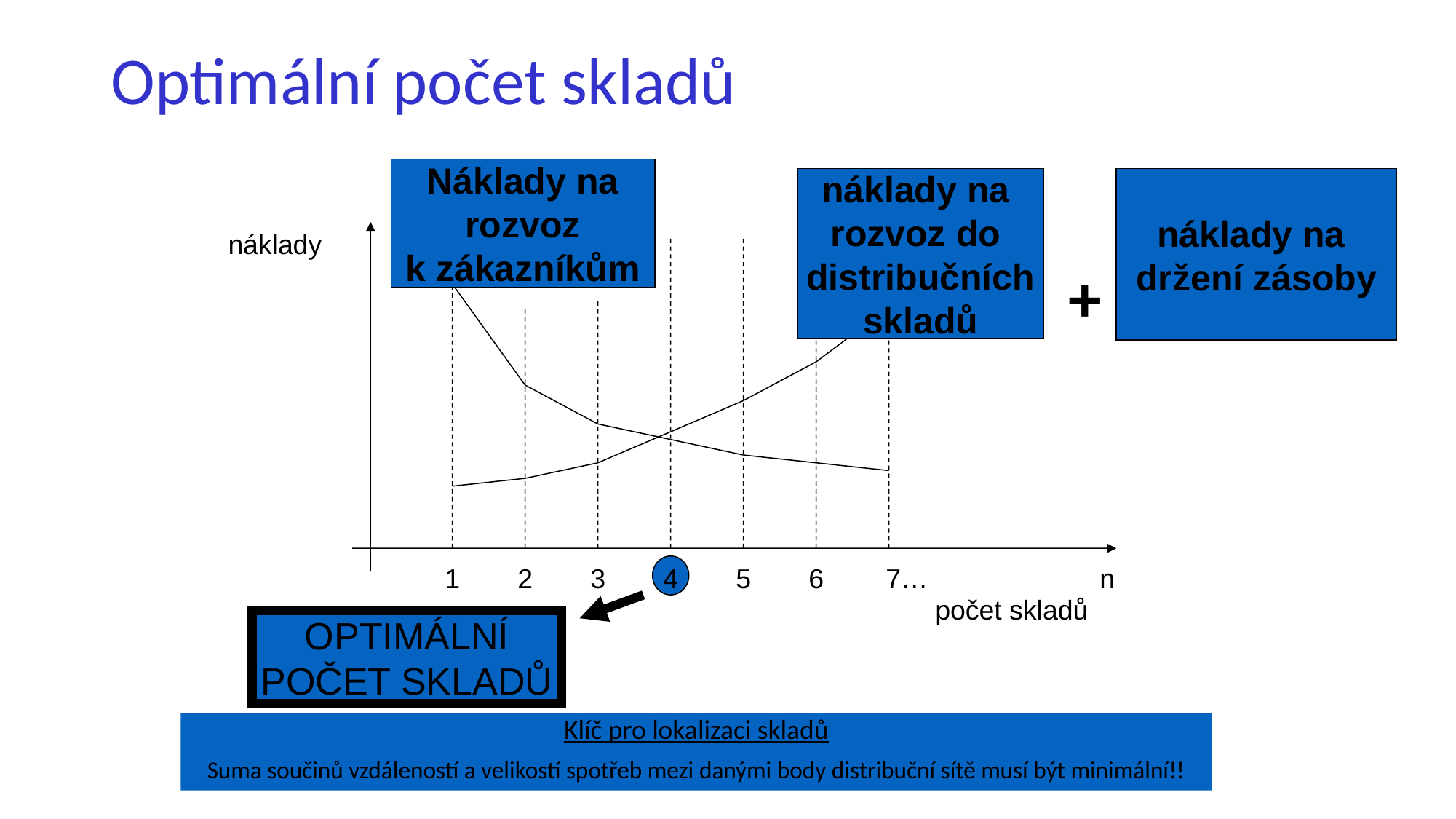

# Optimální počet skladů

Náklady na
rozvoz
k zákazníkům
náklady na
rozvoz do
distribučních
skladů
náklady

1
2
3

4
5
6
7…
n
počet skladů

OPTIMÁLNÍ
POČET SKLADŮ
náklady na
držení zásoby
+
Klíč pro lokalizaci skladů
Suma součinů vzdáleností a velikostí spotřeb mezi danými body distribuční sítě musí být minimální!!